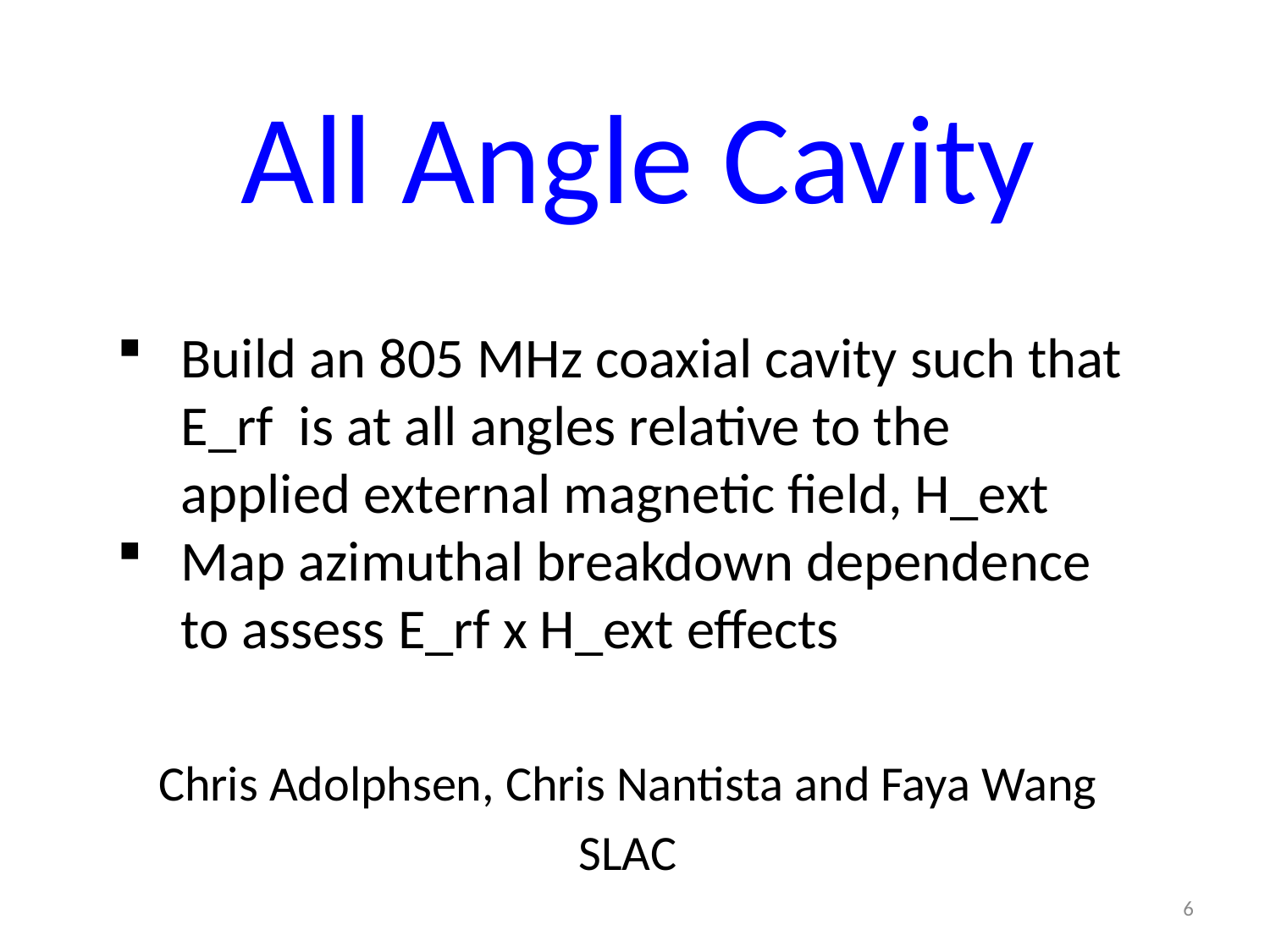

# All Angle Cavity
Build an 805 MHz coaxial cavity such that E_rf  is at all angles relative to the applied external magnetic field, H_ext
Map azimuthal breakdown dependence to assess E_rf x H_ext effects
Chris Adolphsen, Chris Nantista and Faya Wang
SLAC
6